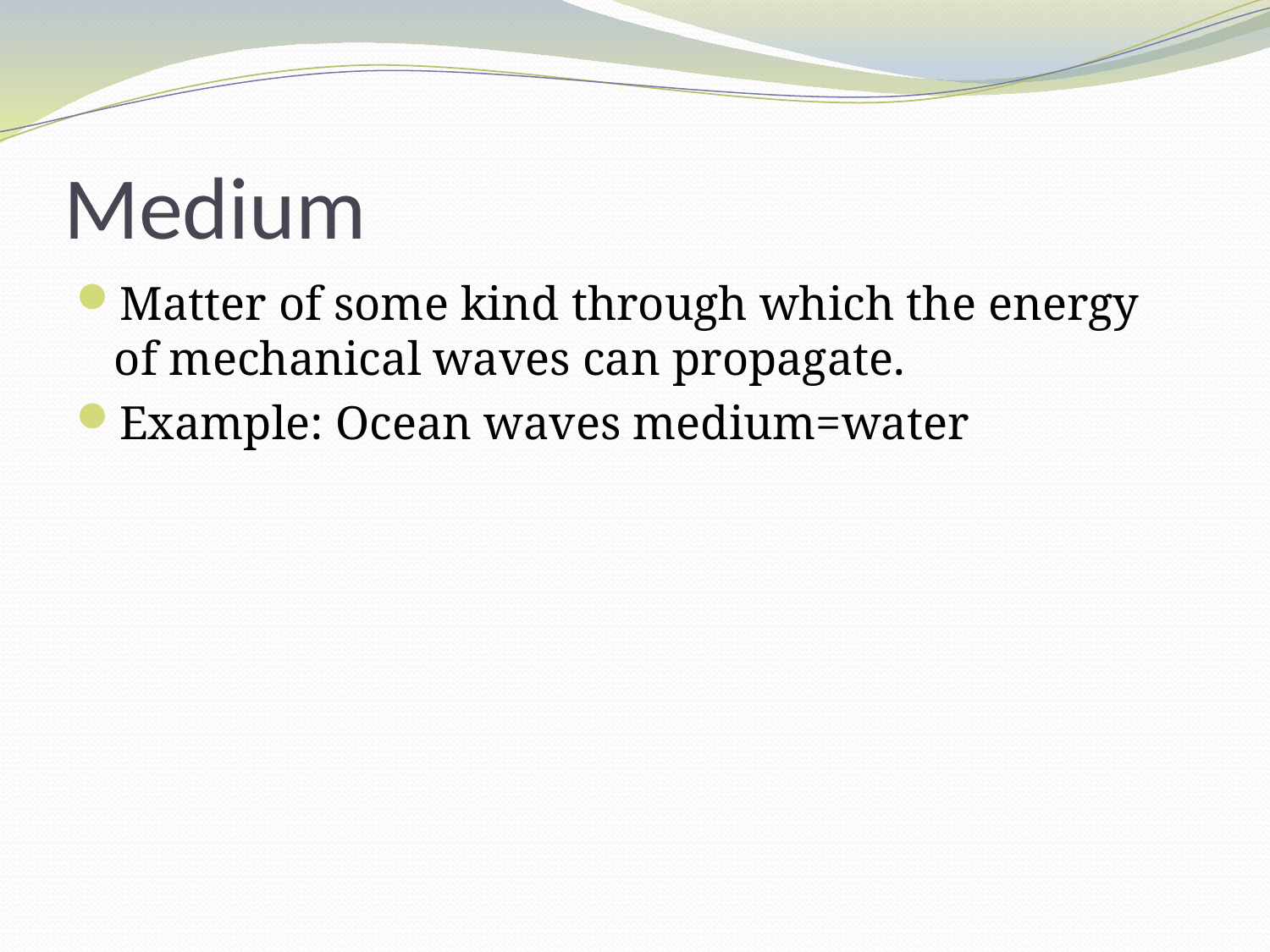

# Medium
Matter of some kind through which the energy of mechanical waves can propagate.
Example: Ocean waves medium=water